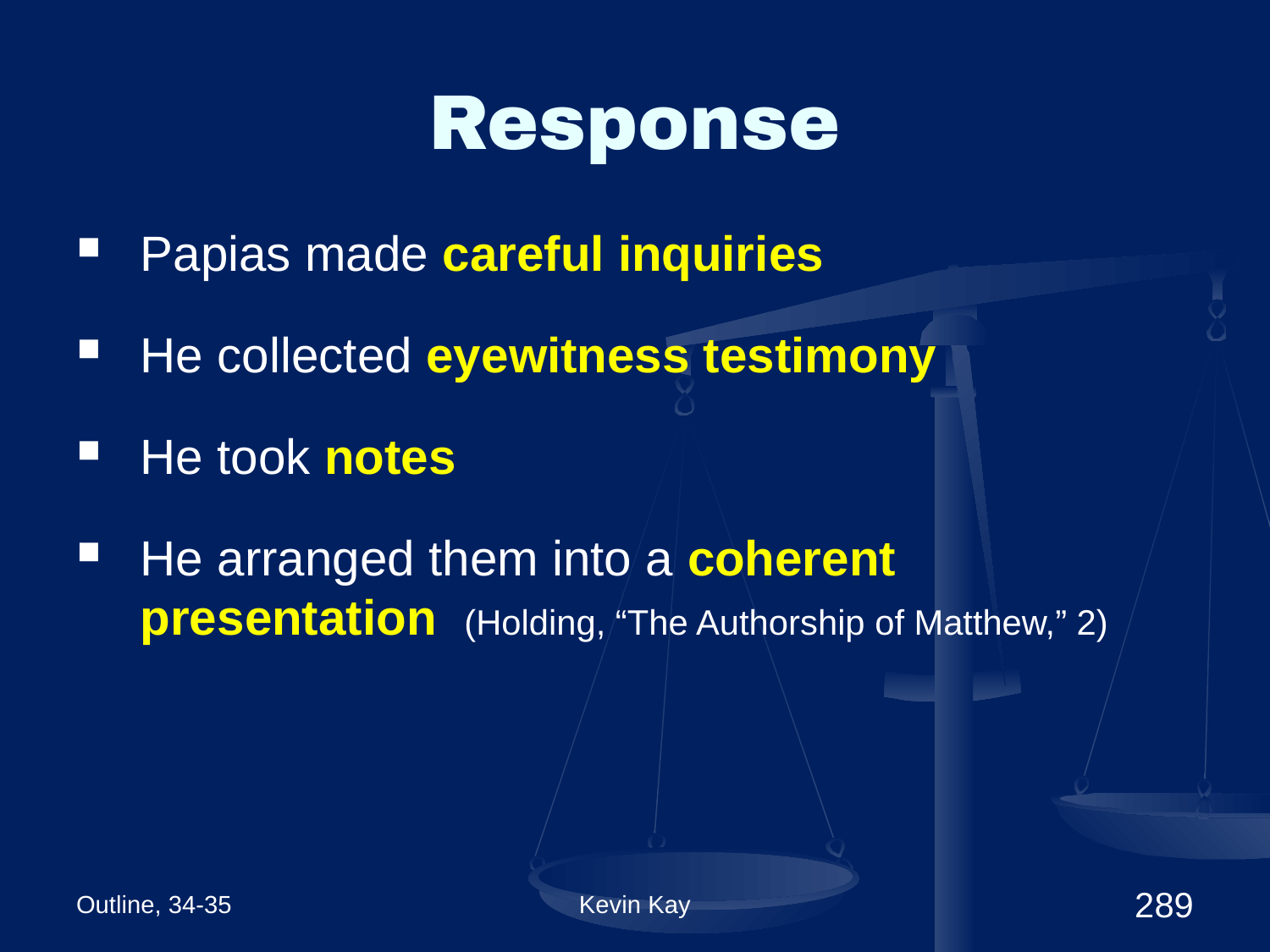

# Response
Papias made careful inquiries
He collected eyewitness testimony
He took notes
He arranged them into a coherent presentation  (Holding, “The Authorship of Matthew,” 2)
Outline, 34-35
Kevin Kay
289